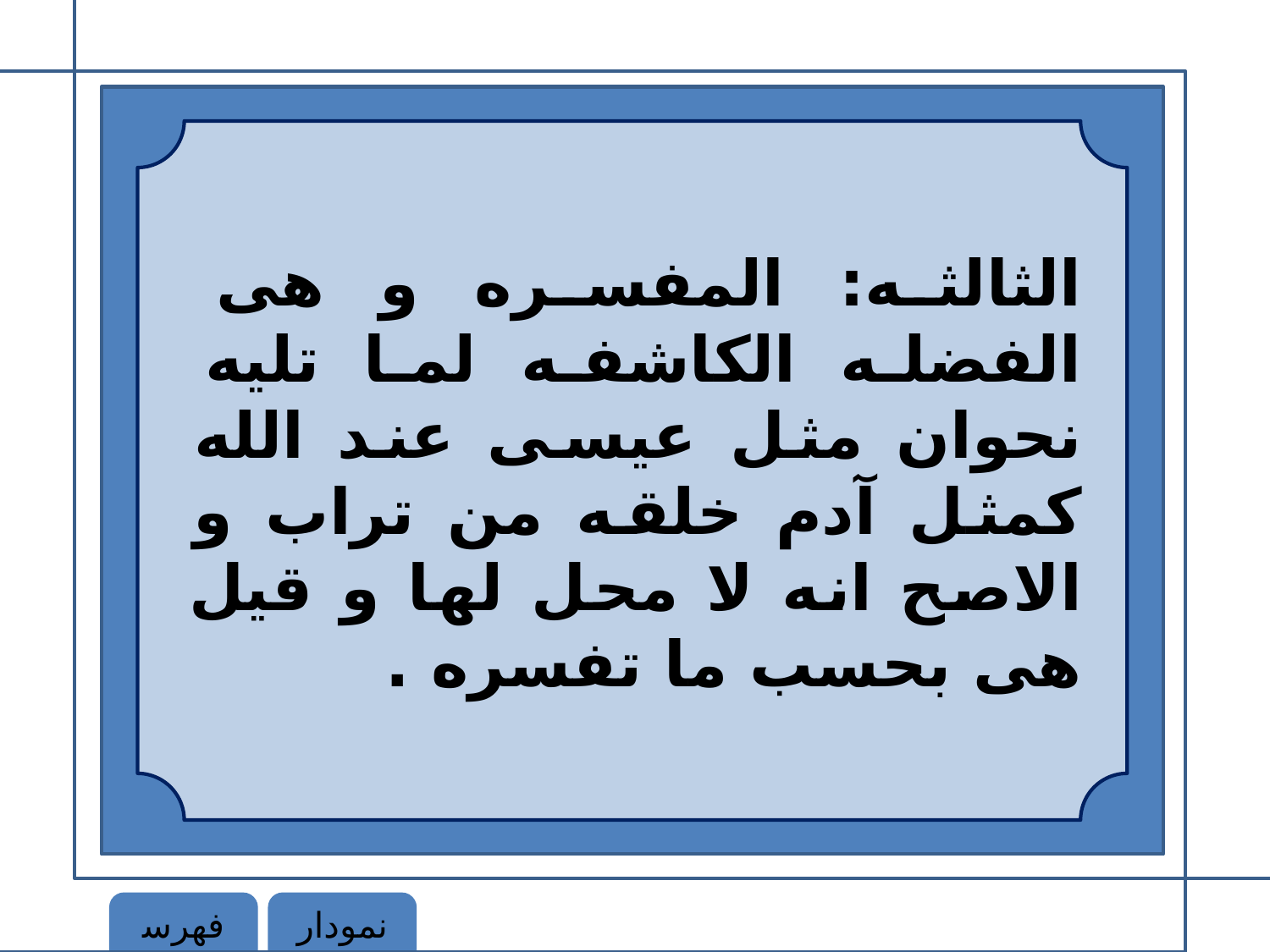

الثالثه: المفسره و هى الفضله الكاشفه لما تليه نحوان مثل عيسى عند الله كمثل آدم خلقه من تراب و الاصح انه لا محل لها و قيل هى بحسب ما تفسره .
فهرست
نمودار